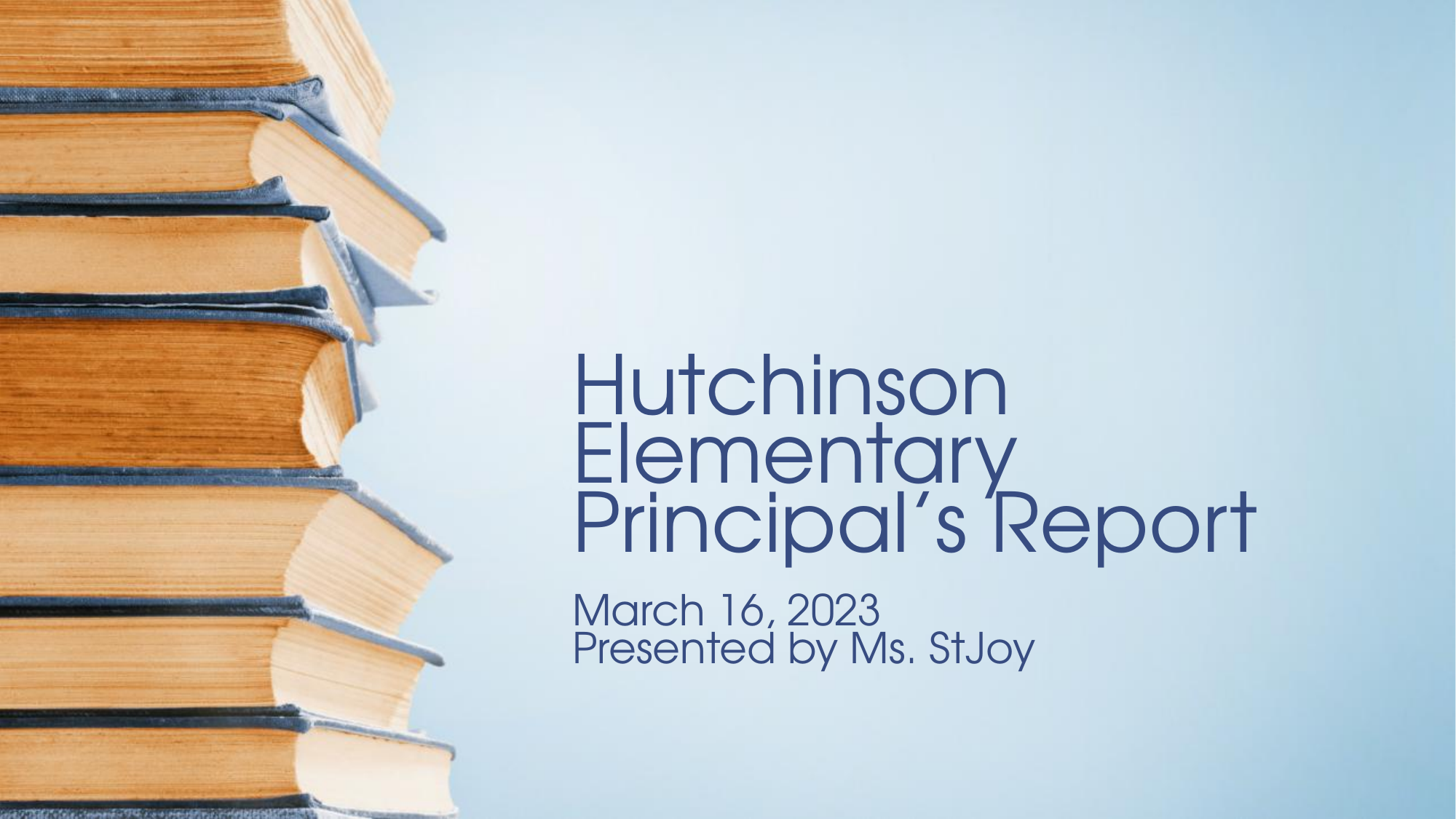

# Hutchinson Elementary Principal’s Report
March 16, 2023
Presented by Ms. StJoy